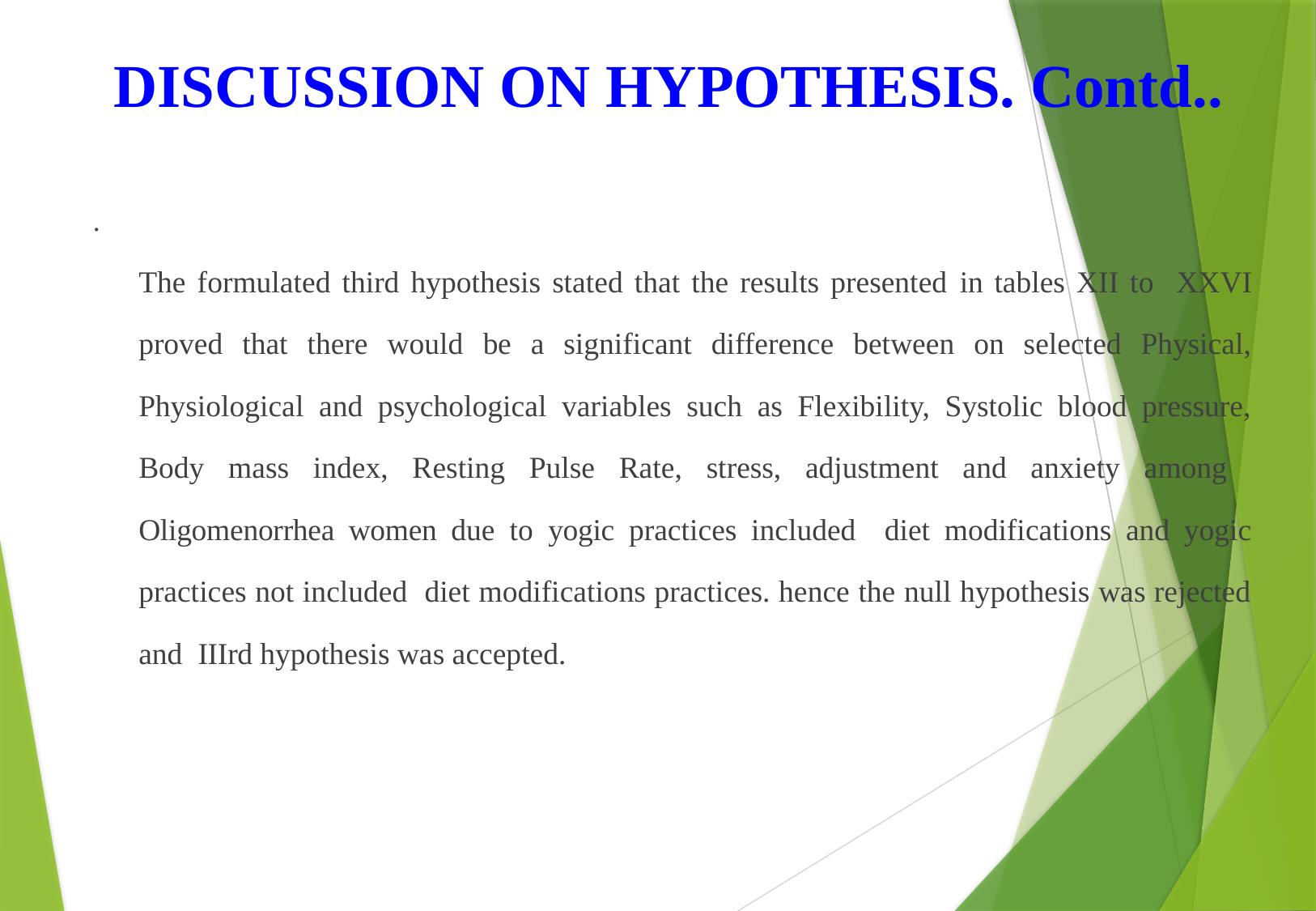

# DISCUSSION ON HYPOTHESIS. Contd..
.
The formulated third hypothesis stated that the results presented in tables XII to  XXVI proved that there would be a significant difference between on selected Physical, Physiological and psychological variables such as Flexibility, Systolic blood pressure, Body mass index, Resting Pulse Rate, stress, adjustment and anxiety among  Oligomenorrhea women due to yogic practices included  diet modifications and yogic practices not included  diet modifications practices. hence the null hypothesis was rejected and  IIIrd hypothesis was accepted.